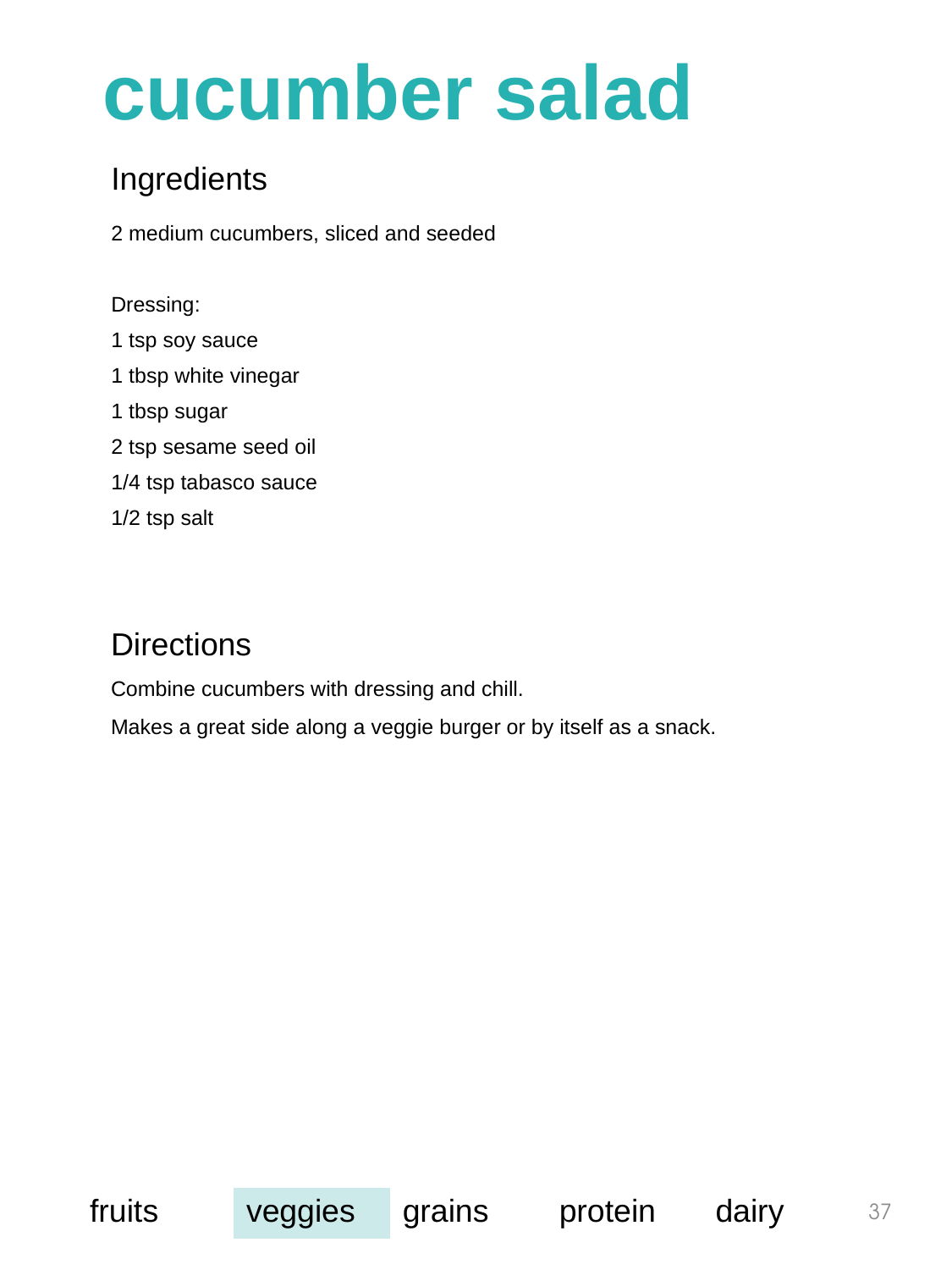

cucumber salad

| Ingredients |  |
| --- | --- |
| 2 medium cucumbers, sliced and seeded Dressing: 1 tsp soy sauce 1 tbsp white vinegar 1 tbsp sugar 2 tsp sesame seed oil 1/4 tsp tabasco sauce 1/2 tsp salt |  |
Directions
Combine cucumbers with dressing and chill.
Makes a great side along a veggie burger or by itself as a snack.

37
| fruits | veggies | grains | protein | dairy |
| --- | --- | --- | --- | --- |
grilled tofu